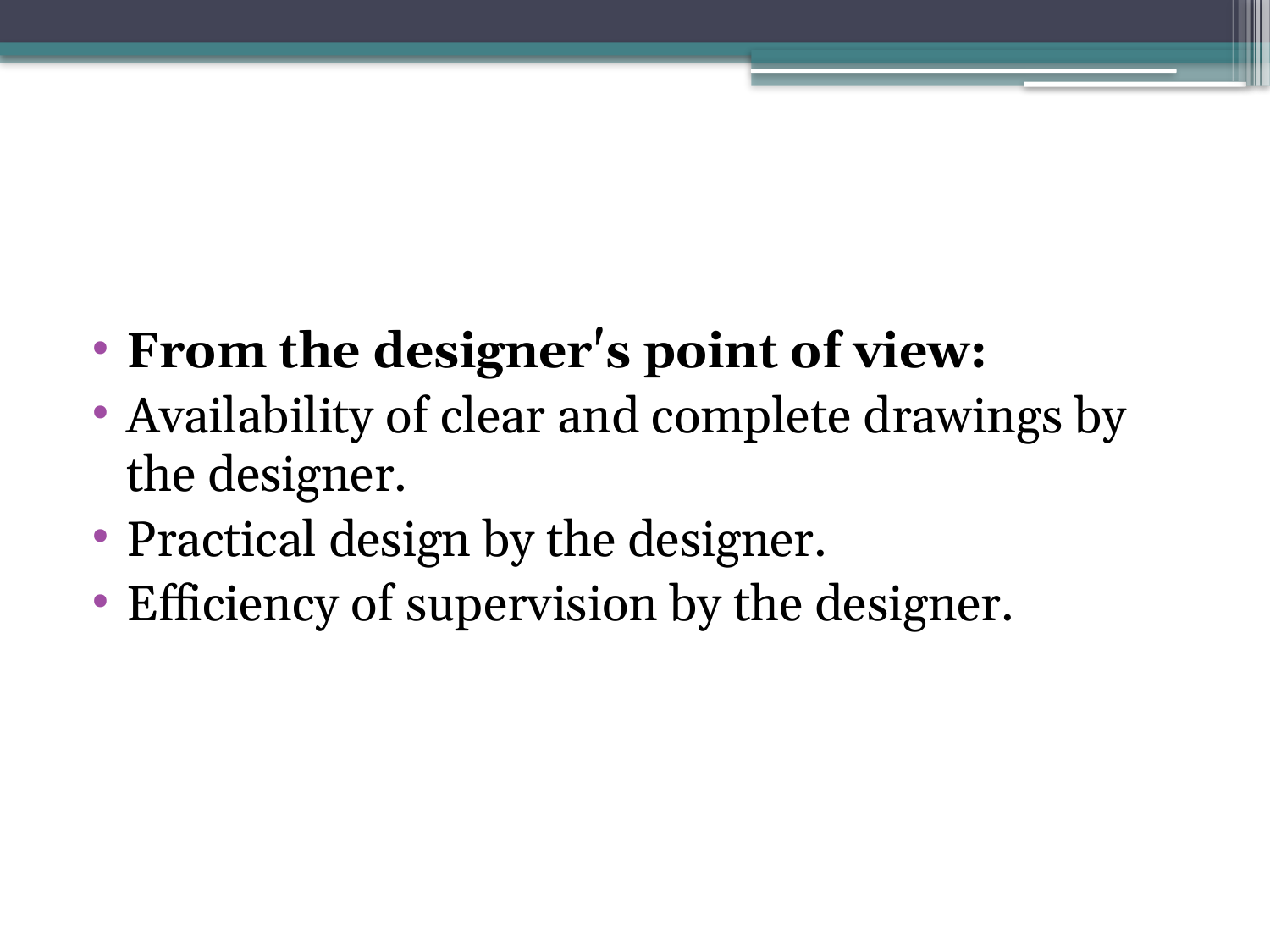

From the designer's point of view:
Availability of clear and complete drawings by the designer.
Practical design by the designer.
Efficiency of supervision by the designer.